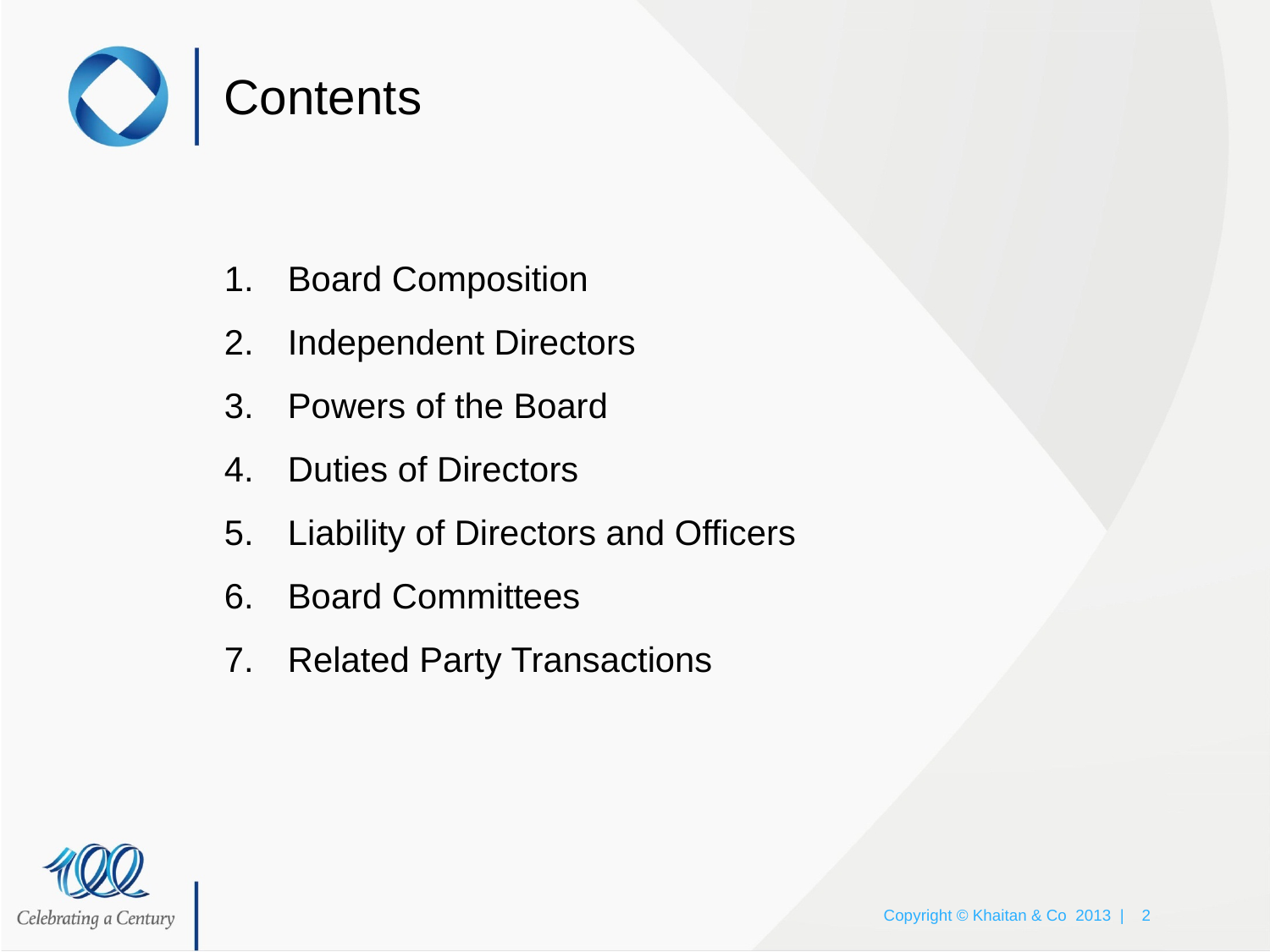

# Contents

Board Composition
Independent Directors
Powers of the Board
Duties of Directors
Liability of Directors and Officers
Board Committees
Related Party Transactions